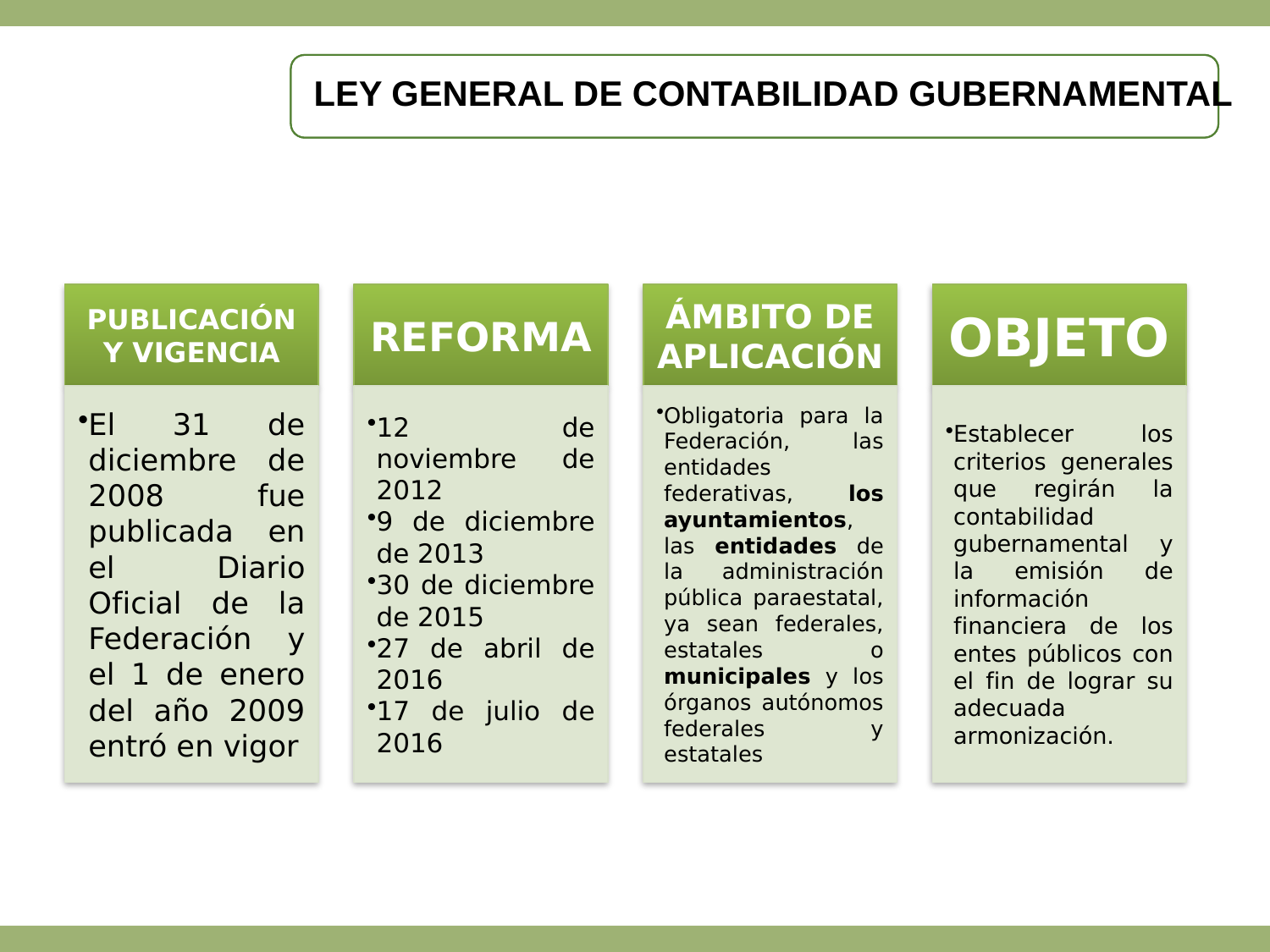

Ley General de Contabilidad Gubernamental
PUBLICACIÓN Y VIGENCIA
El 31 de diciembre de 2008 fue publicada en el Diario Oficial de la Federación  y el 1 de enero del año 2009 entró en vigor
ÁMBITO DE APLICACIÓN
Obligatoria para la Federación, las entidades federativas, los ayuntamientos, las entidades de la administración pública paraestatal, ya sean federales, estatales o municipales y los órganos autónomos federales y estatales
OBJETO
Establecer los criterios generales que regirán la contabilidad gubernamental y la emisión de información financiera de los entes públicos con el fin de lograr su adecuada armonización.
REFORMA
12 de noviembre de 2012
9 de diciembre de 2013
30 de diciembre de 2015
27 de abril de 2016
17 de julio de 2016